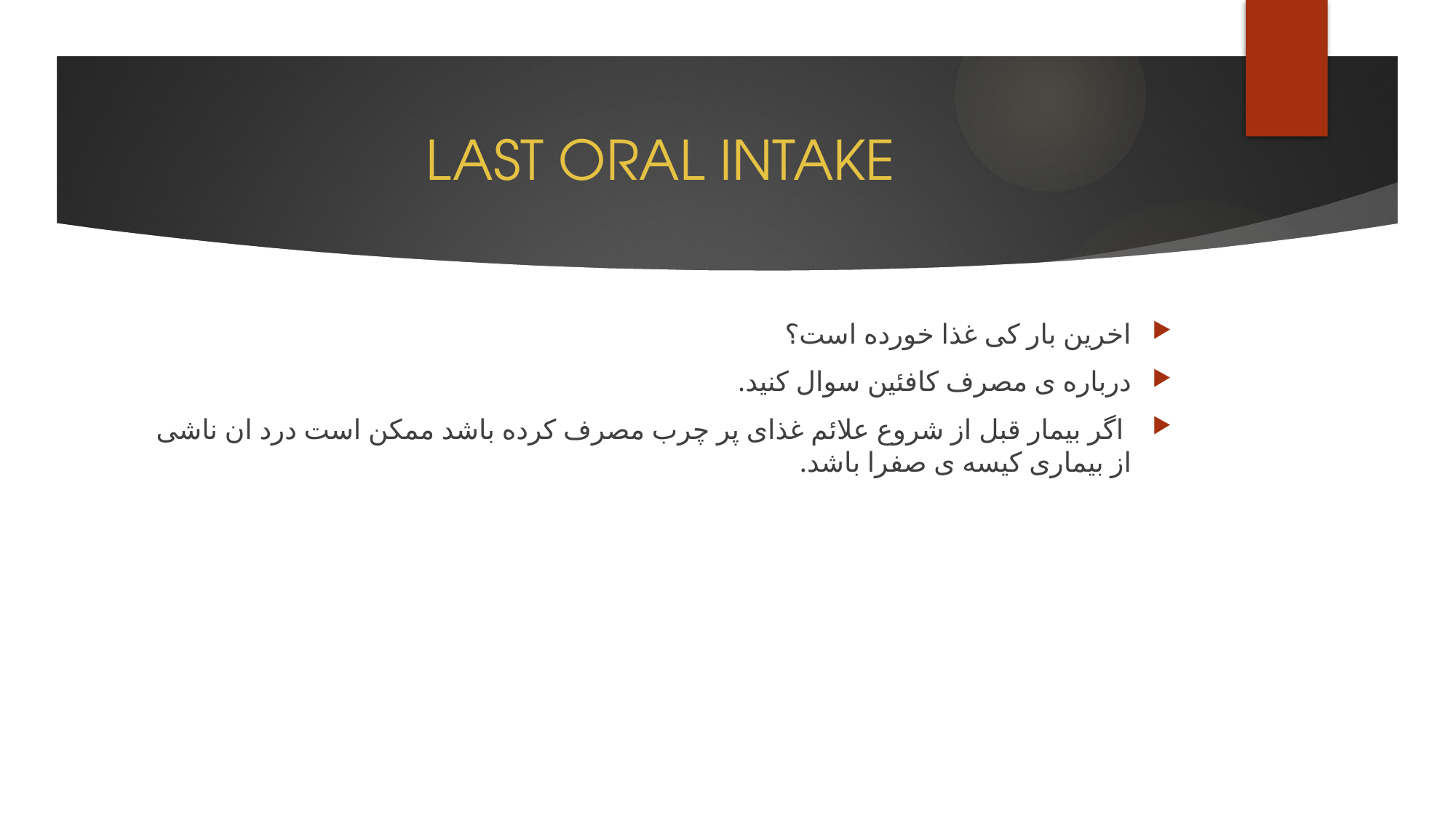

# LAST ORAL INTAKE
اخرین بار کی غذا خورده است؟
درباره ی مصرف کافئین سوال کنید.
 اگر بیمار قبل از شروع علائم غذای پر چرب مصرف کرده باشد ممکن است درد ان ناشی از بیماری کیسه ی صفرا باشد.